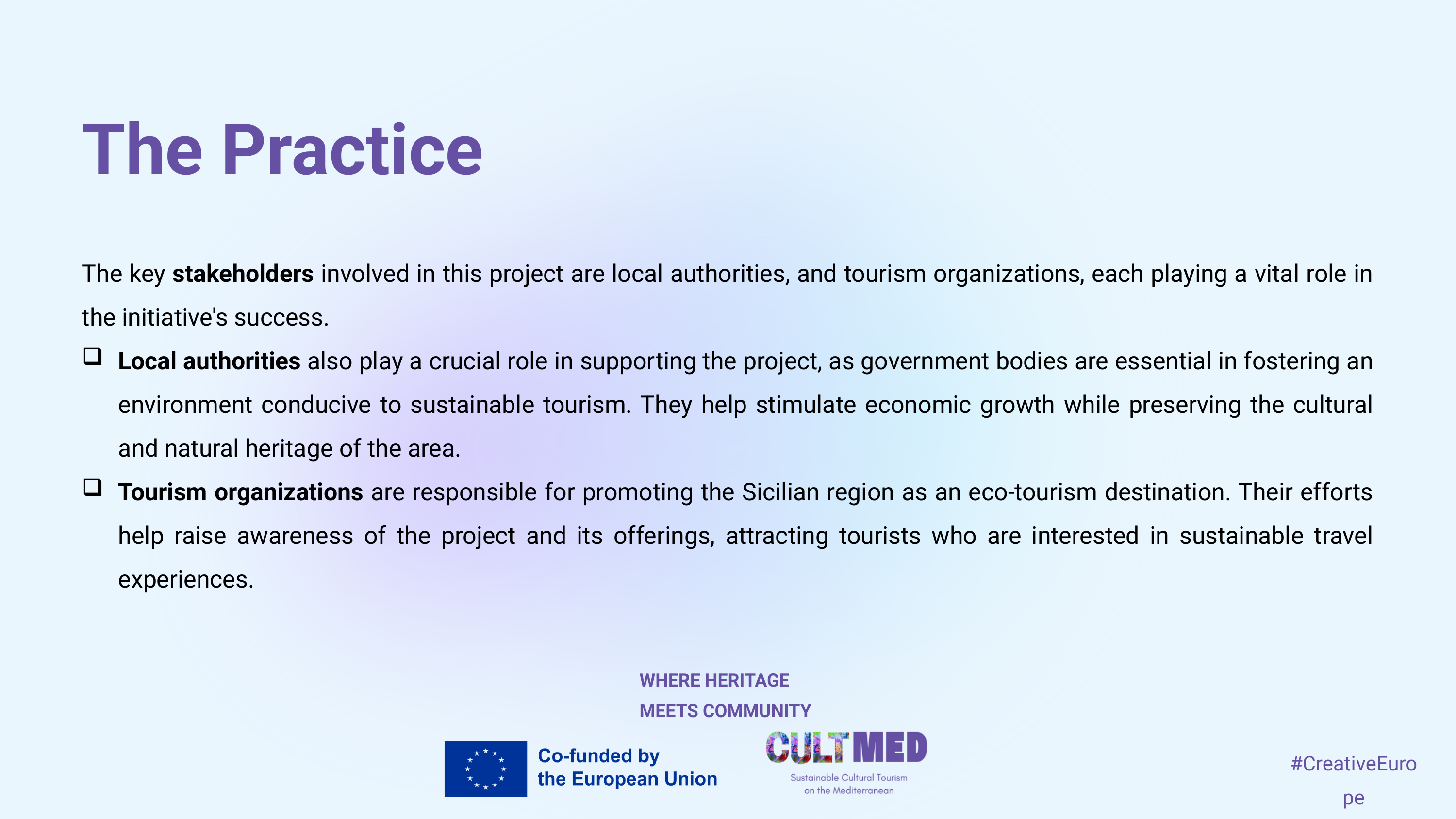

The Practice
The key stakeholders involved in this project are local authorities, and tourism organizations, each playing a vital role in the initiative's success.
Local authorities also play a crucial role in supporting the project, as government bodies are essential in fostering an environment conducive to sustainable tourism. They help stimulate economic growth while preserving the cultural and natural heritage of the area.
Tourism organizations are responsible for promoting the Sicilian region as an eco-tourism destination. Their efforts help raise awareness of the project and its offerings, attracting tourists who are interested in sustainable travel experiences.

WHERE HERITAGE
MEETS COMMUNITY

#CreativeEurope